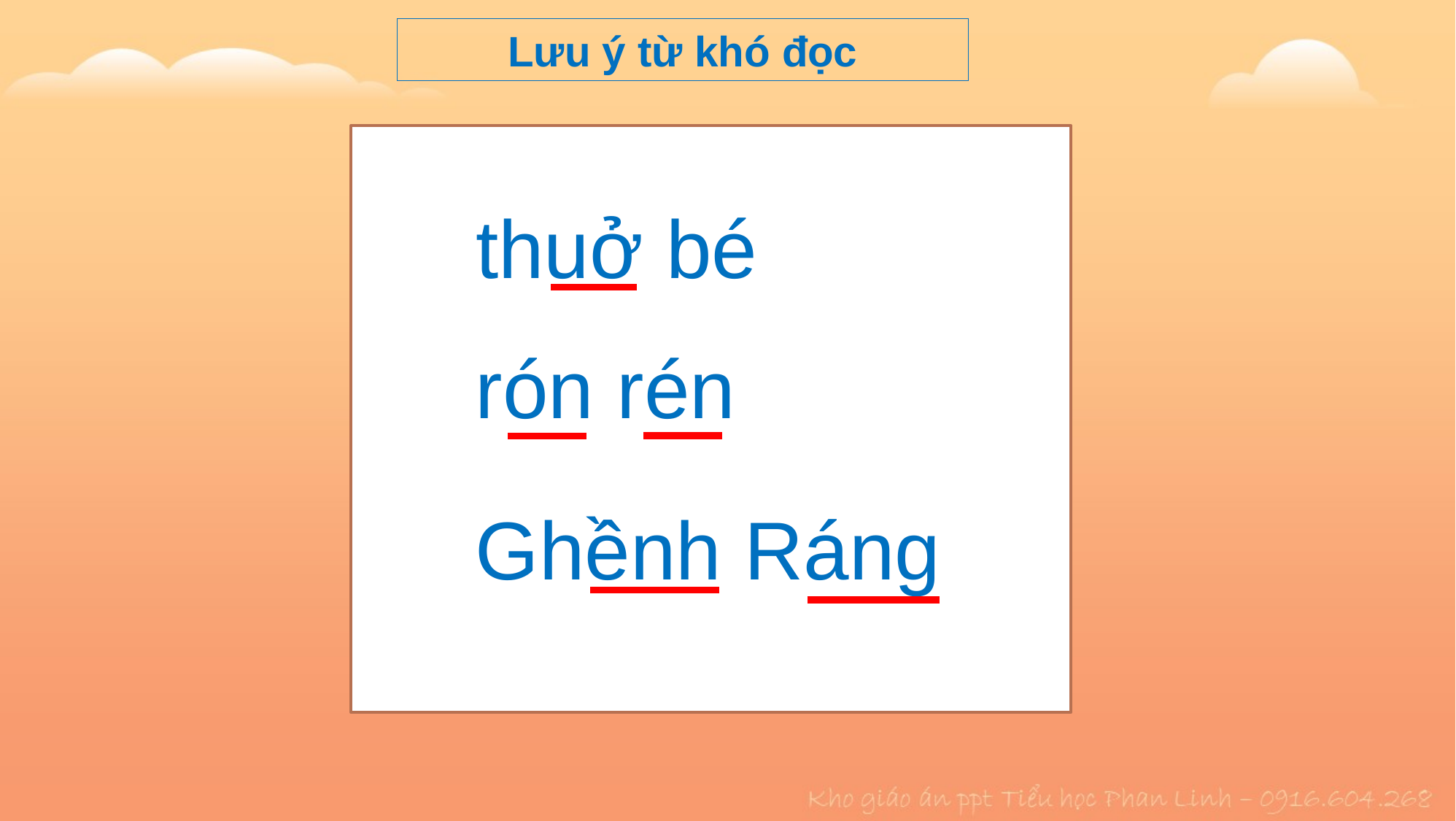

Lưu ý từ khó đọc

thuở bé
rón rén
Ghềnh Ráng